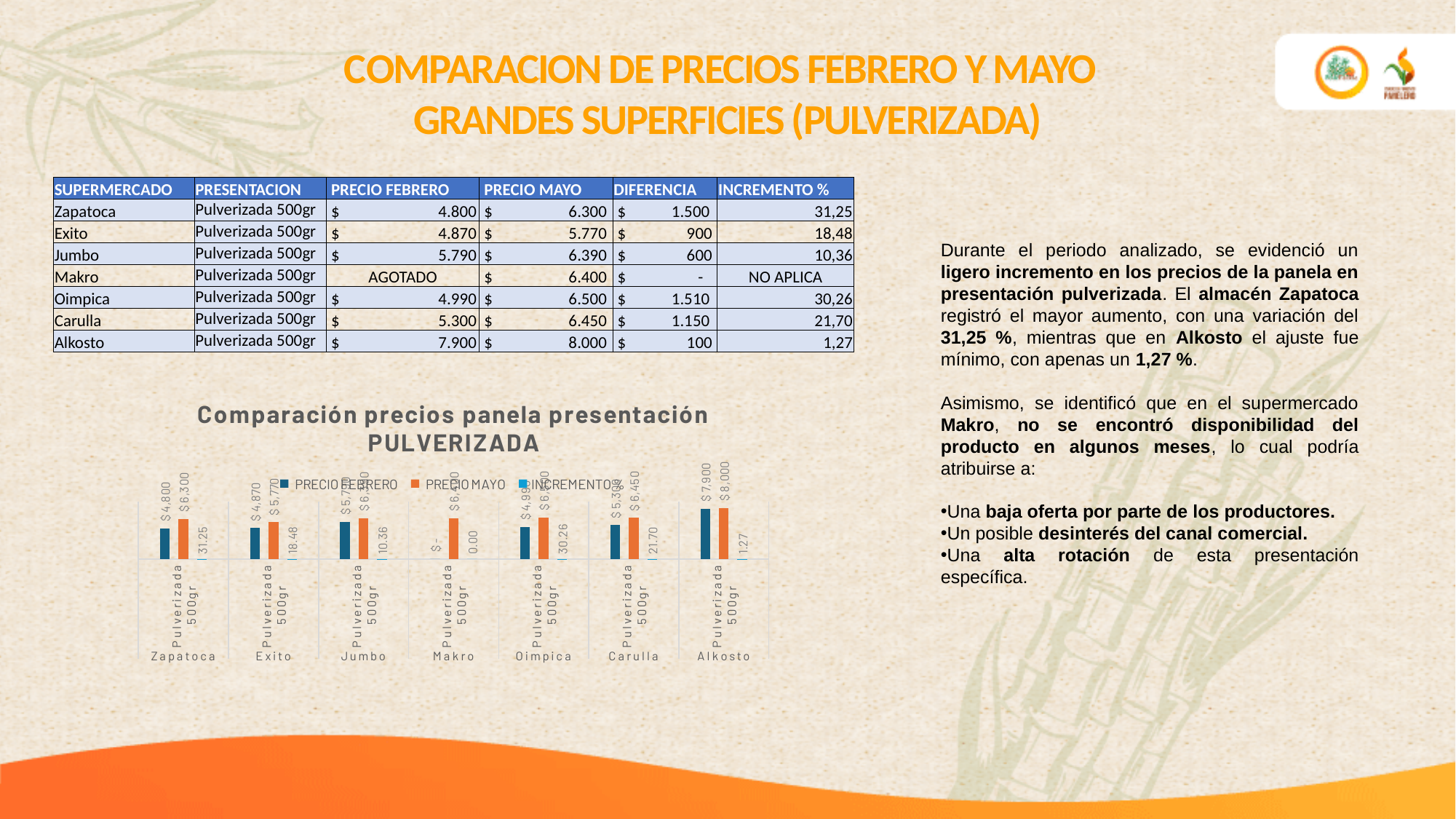

COMPARACION DE PRECIOS FEBRERO Y MAYO
GRANDES SUPERFICIES (PULVERIZADA)
| SUPERMERCADO | PRESENTACION | PRECIO FEBRERO | PRECIO MAYO | DIFERENCIA | INCREMENTO % |
| --- | --- | --- | --- | --- | --- |
| Zapatoca | Pulverizada 500gr | $ 4.800 | $ 6.300 | $ 1.500 | 31,25 |
| Exito | Pulverizada 500gr | $ 4.870 | $ 5.770 | $ 900 | 18,48 |
| Jumbo | Pulverizada 500gr | $ 5.790 | $ 6.390 | $ 600 | 10,36 |
| Makro | Pulverizada 500gr | AGOTADO | $ 6.400 | $ - | NO APLICA |
| Oimpica | Pulverizada 500gr | $ 4.990 | $ 6.500 | $ 1.510 | 30,26 |
| Carulla | Pulverizada 500gr | $ 5.300 | $ 6.450 | $ 1.150 | 21,70 |
| Alkosto | Pulverizada 500gr | $ 7.900 | $ 8.000 | $ 100 | 1,27 |
Durante el periodo analizado, se evidenció un ligero incremento en los precios de la panela en presentación pulverizada. El almacén Zapatoca registró el mayor aumento, con una variación del 31,25 %, mientras que en Alkosto el ajuste fue mínimo, con apenas un 1,27 %.

Asimismo, se identificó que en el supermercado Makro, no se encontró disponibilidad del producto en algunos meses, lo cual podría atribuirse a:

Una baja oferta por parte de los productores.
Un posible desinterés del canal comercial.
Una alta rotación de esta presentación específica.

### Chart: Comparación precios panela presentación PULVERIZADA

| Category |  PRECIO FEBRERO   |  PRECIO MAYO   | INCREMENTO %  |
|---|---|---|---|
| Pulverizada 500gr | 4800.0 | 6300.0 | 31.25 |
| Pulverizada 500gr | 4870.0 | 5770.0 | 18.480492813141684 |
| Pulverizada 500gr | 5790.0 | 6390.0 | 10.362694300518134 |
| Pulverizada 500gr | 0.0 | 6400.0 | 0.0 |
| Pulverizada 500gr | 4990.0 | 6500.0 | 30.26052104208417 |
| Pulverizada 500gr | 5300.0 | 6450.0 | 21.69811320754717 |
| Pulverizada 500gr | 7900.0 | 8000.0 | 1.2658227848101267 |